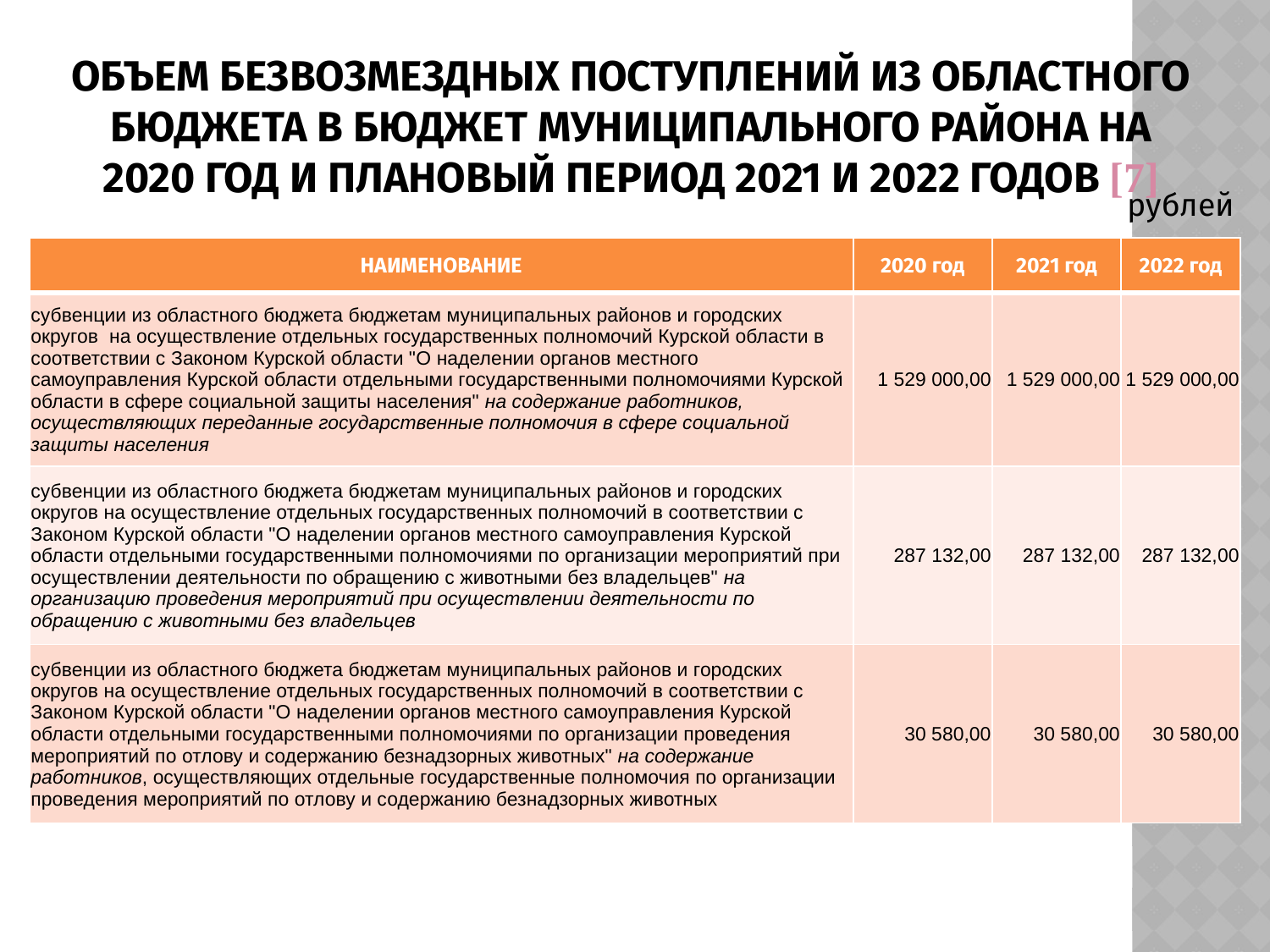

# ОБЪЕМ БЕЗВОЗМЕЗДНЫХ ПОСТУПЛЕНИЙ ИЗ ОБЛАСТНОГО БЮДЖЕТА В БЮДЖЕТ МУНИЦИПАЛЬНОГО РАЙОНА НА 2020 ГОД И ПЛАНОВЫЙ ПЕРИОД 2021 И 2022 ГОДОВ [7]
рублей
| НАИМЕНОВАНИЕ | 2020 год | 2021 год | 2022 год |
| --- | --- | --- | --- |
| субвенции из областного бюджета бюджетам муниципальных районов и городских округов на осуществление отдельных государственных полномочий Курской области в соответствии с Законом Курской области "О наделении органов местного самоуправления Курской области отдельными государственными полномочиями Курской области в сфере социальной защиты населения" на содержание работников, осуществляющих переданные государственные полномочия в сфере социальной защиты населения | 1 529 000,00 | 1 529 000,00 | 1 529 000,00 |
| субвенции из областного бюджета бюджетам муниципальных районов и городских округов на осуществление отдельных государственных полномочий в соответствии с Законом Курской области "О наделении органов местного самоуправления Курской области отдельными государственными полномочиями по организации мероприятий при осуществлении деятельности по обращению с животными без владельцев" на организацию проведения мероприятий при осуществлении деятельности по обращению с животными без владельцев | 287 132,00 | 287 132,00 | 287 132,00 |
| субвенции из областного бюджета бюджетам муниципальных районов и городских округов на осуществление отдельных государственных полномочий в соответствии с Законом Курской области "О наделении органов местного самоуправления Курской области отдельными государственными полномочиями по организации проведения мероприятий по отлову и содержанию безнадзорных животных" на содержание работников, осуществляющих отдельные государственные полномочия по организации проведения мероприятий по отлову и содержанию безнадзорных животных | 30 580,00 | 30 580,00 | 30 580,00 |